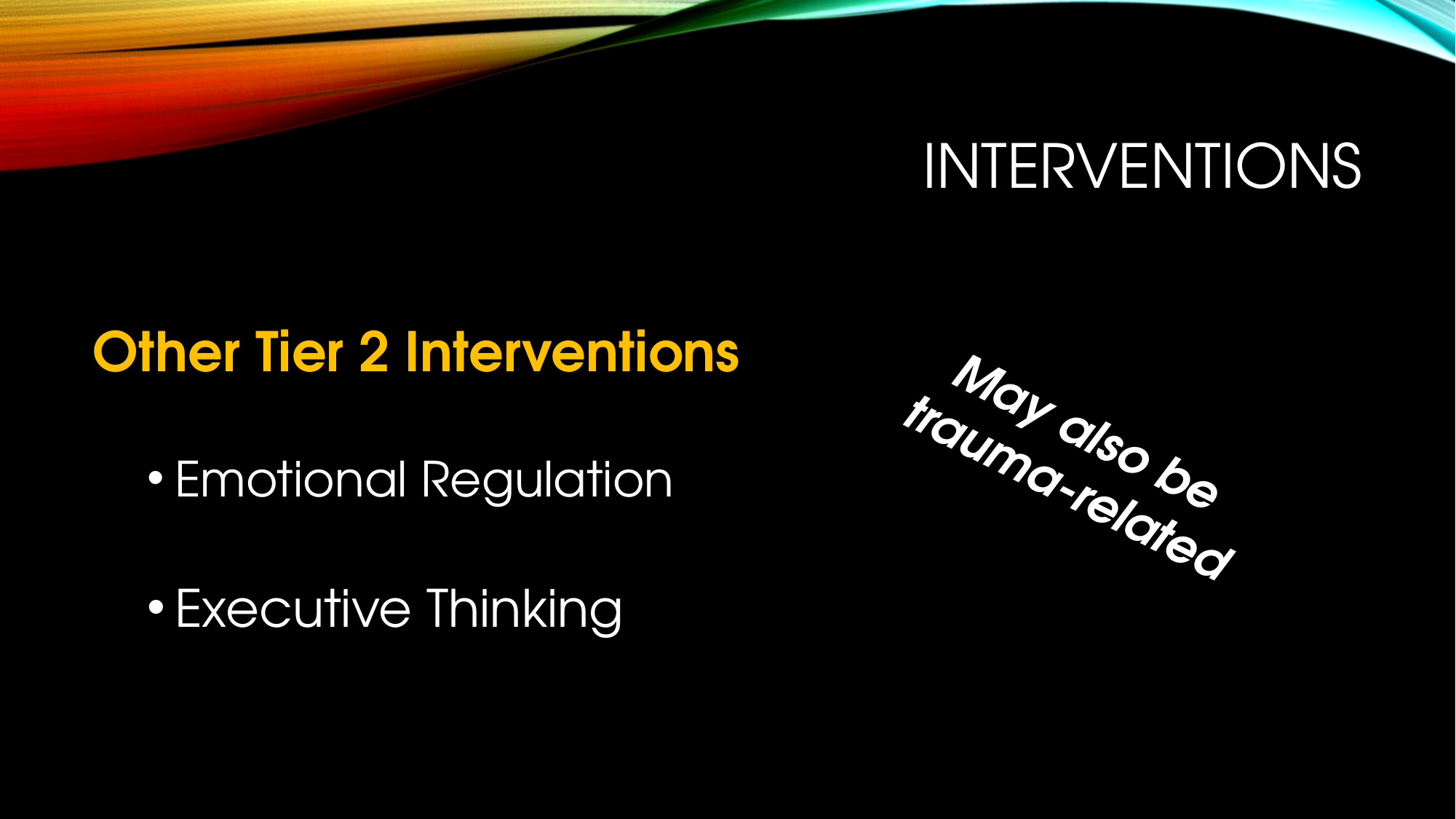

# Interventions
Other Tier 2 Interventions
Emotional Regulation
Executive Thinking
May also be
trauma-related